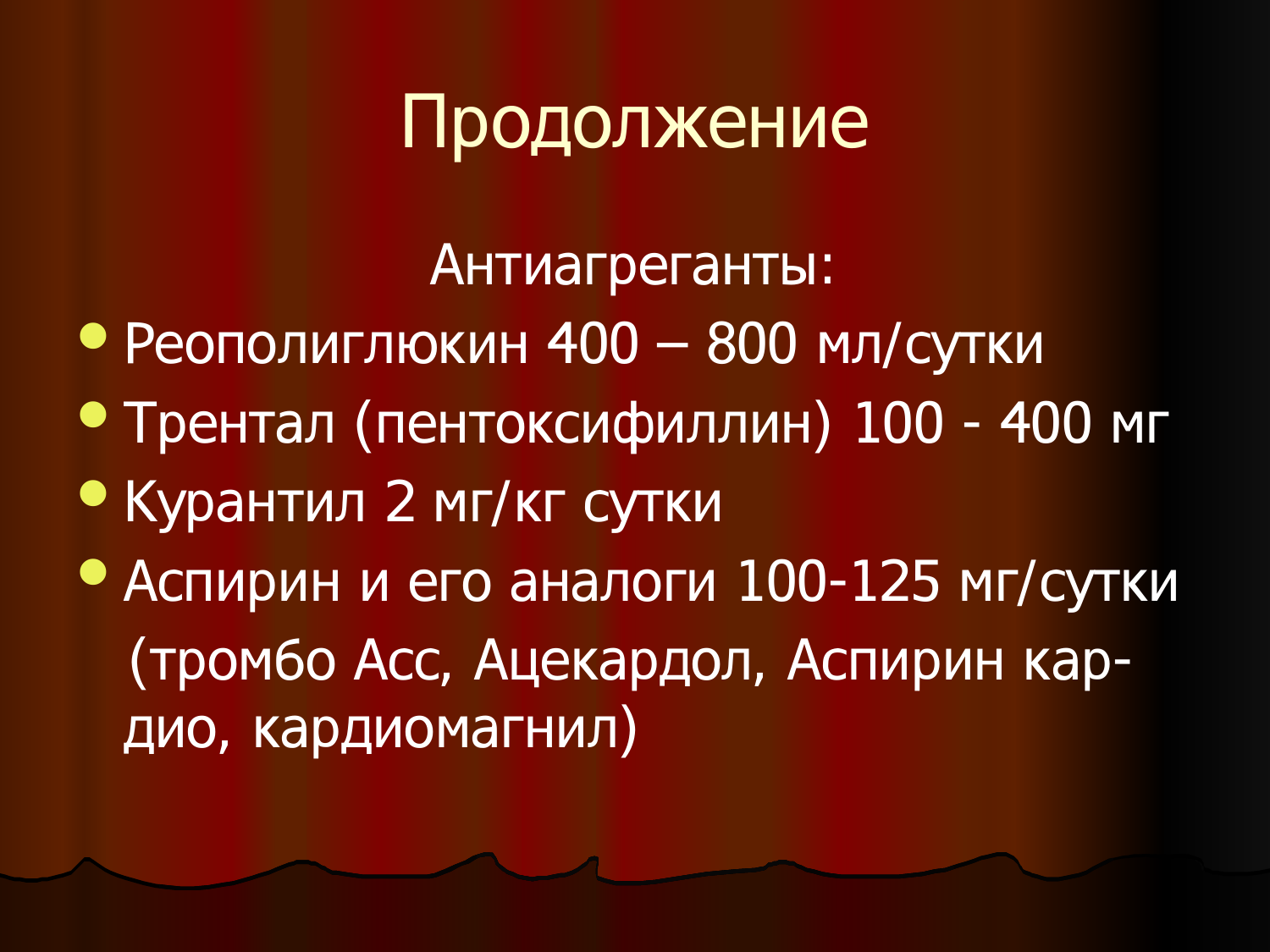

# Продолжение
Антиагреганты:
Реополиглюкин 400 – 800 мл/сутки
Трентал (пентоксифиллин) 100 - 400 мг
Курантил 2 мг/кг сутки
Аспирин и его аналоги 100-125 мг/сутки
   (тромбо Асс, Ацекардол, Аспирин кар-дио, кардиомагнил)